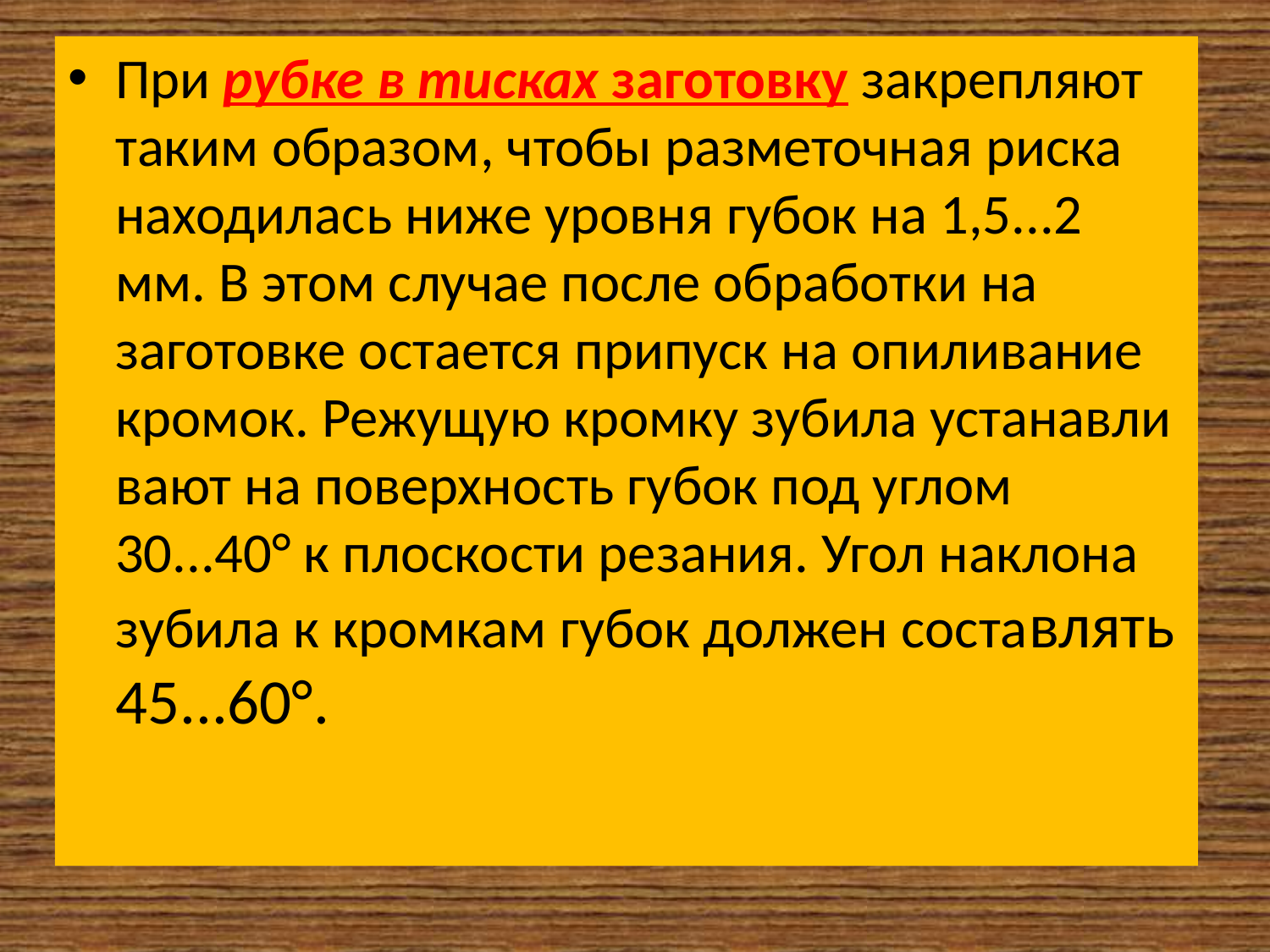

При рубке в тисках заготовку закрепляют таким образом, чтобы разметочная риска находилась ниже уровня губок на 1,5...2 мм. В этом случае после обработки на заготовке остается припуск на опиливание кромок. Режущую кромку зубила устанавли­вают на поверхность губок под углом 30...40° к плоскости резания. Угол наклона зубила к кромкам губок должен составлять 45...60°.
#